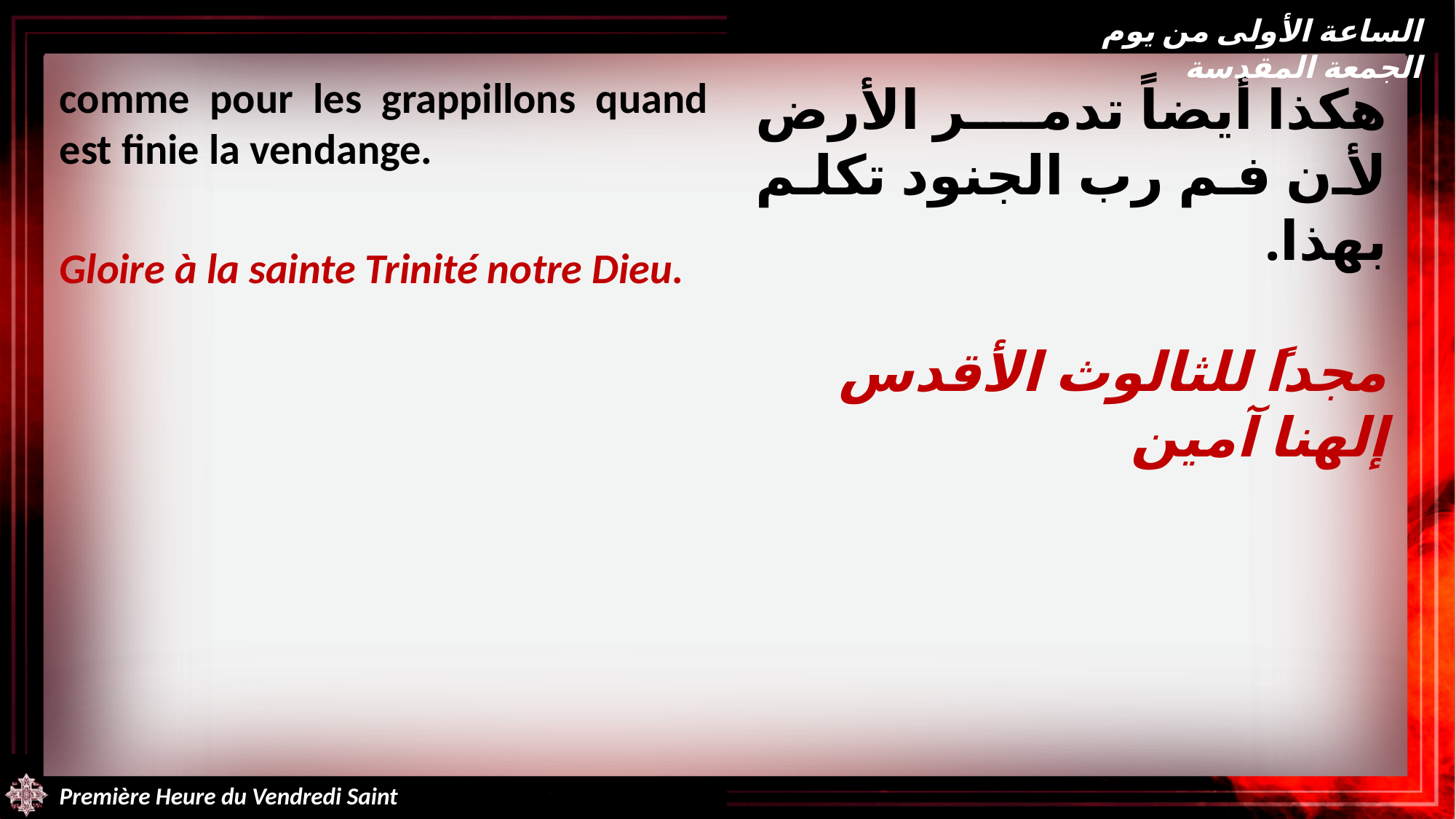

الساعة الأولى من يوم الجمعة المقدسة
comme pour les grappillons quand est finie la vendange.

Gloire à la sainte Trinité notre Dieu.

هكذا أيضاً تدمر الأرض لأن فم رب الجنود تكلم بهذا.

مجداً للثالوث الأقدس إلهنا آمين

Première Heure du Vendredi Saint